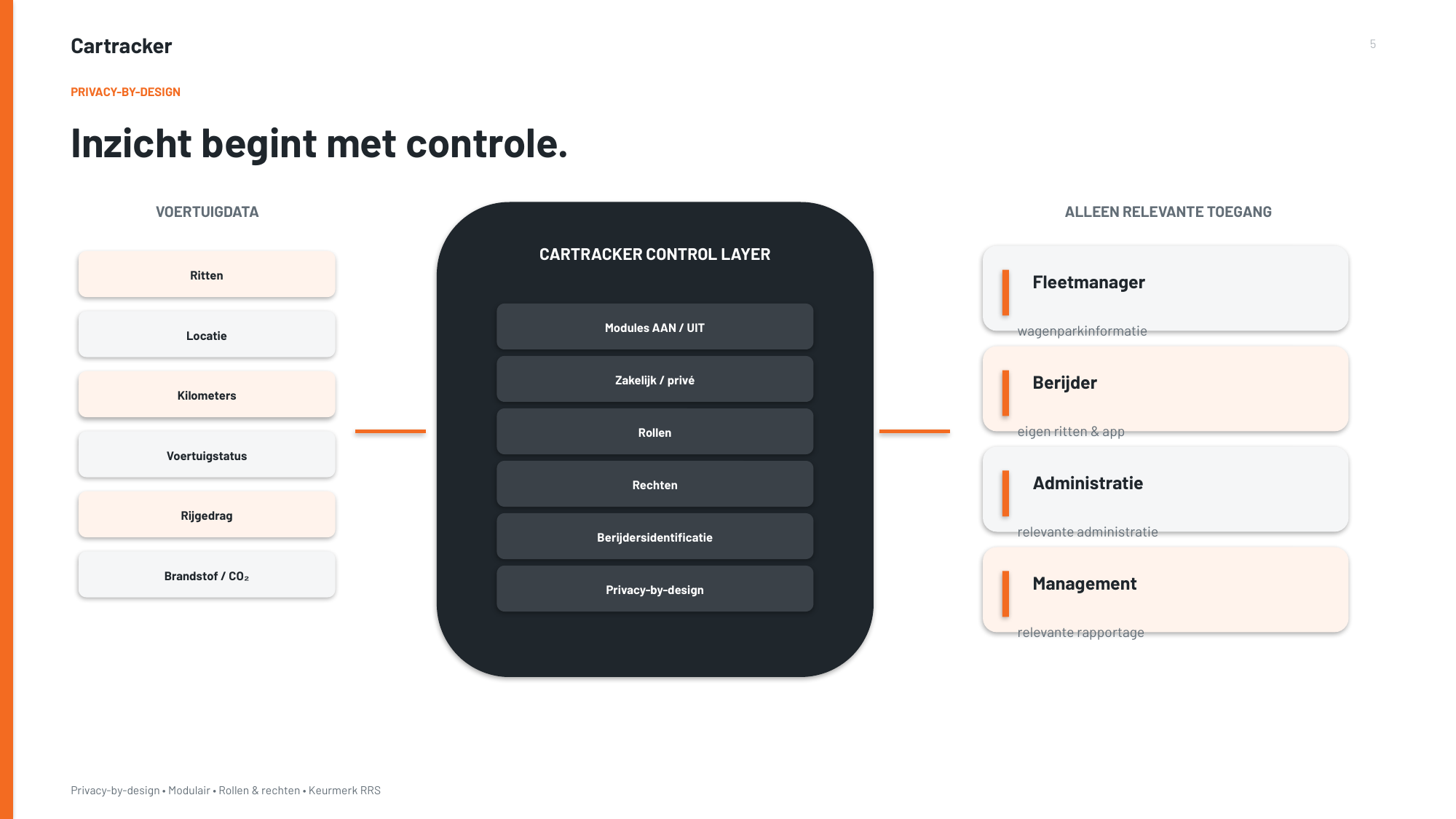

Cartracker
5
PRIVACY-BY-DESIGN
Inzicht begint met controle.
VOERTUIGDATA
ALLEEN RELEVANTE TOEGANG

CARTRACKER CONTROL LAYER

Ritten
Fleetmanager

Modules AAN / UIT
Locatie
wagenparkinformatie

Berijder
Zakelijk / privé

Kilometers

Rollen
eigen ritten & app

Voertuigstatus

Administratie

Rechten

Rijgedrag

Berijdersidentificatie
relevante administratie

Brandstof / CO₂

Management

Privacy-by-design
relevante rapportage
Privacy-by-design • Modulair • Rollen & rechten • Keurmerk RRS